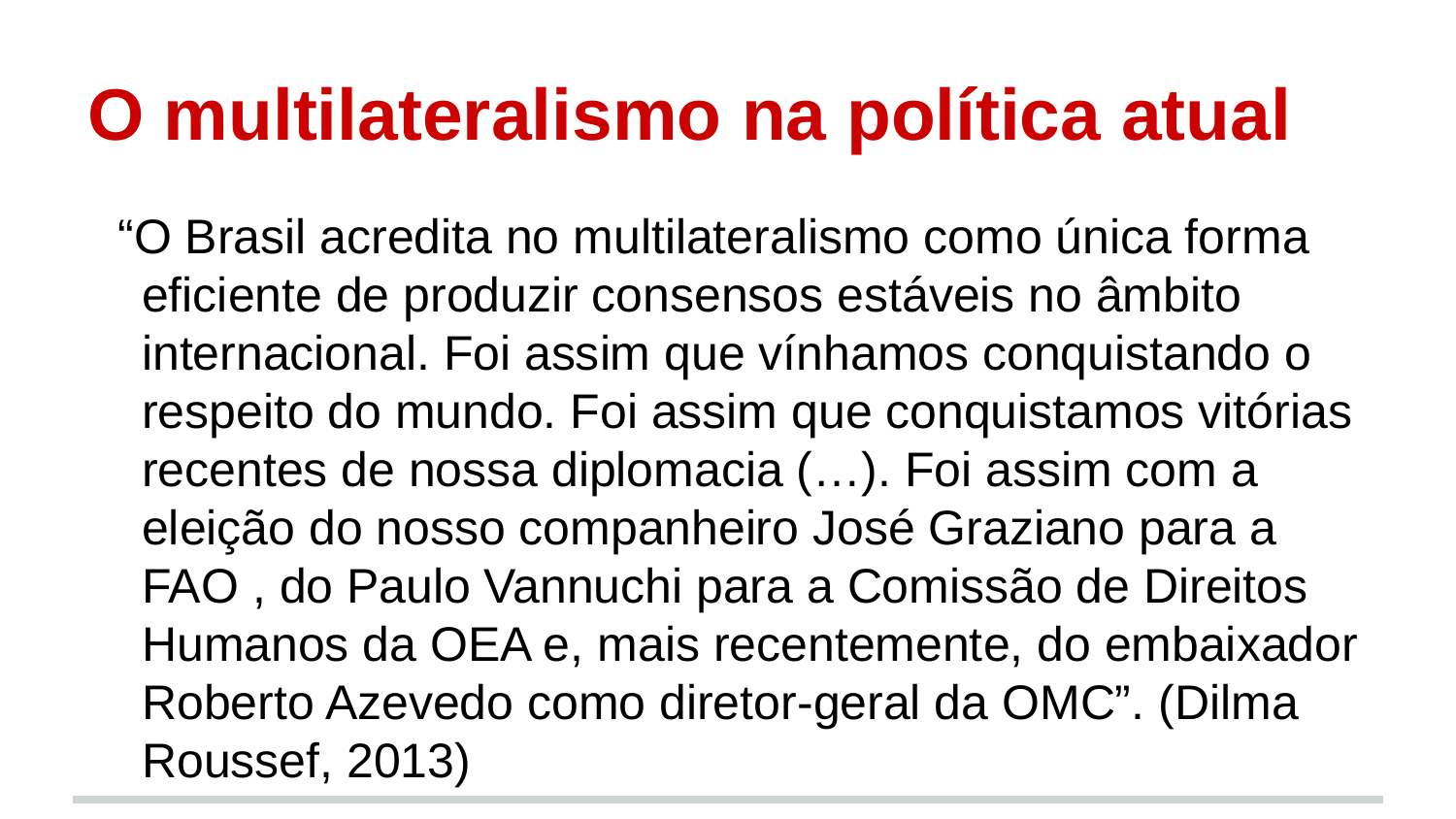

# O multilateralismo na política atual
“O Brasil acredita no multilateralismo como única forma eficiente de produzir consensos estáveis no âmbito internacional. Foi assim que vínhamos conquistando o respeito do mundo. Foi assim que conquistamos vitórias recentes de nossa diplomacia (…). Foi assim com a eleição do nosso companheiro José Graziano para a FAO , do Paulo Vannuchi para a Comissão de Direitos Humanos da OEA e, mais recentemente, do embaixador Roberto Azevedo como diretor-geral da OMC”. (Dilma Roussef, 2013)